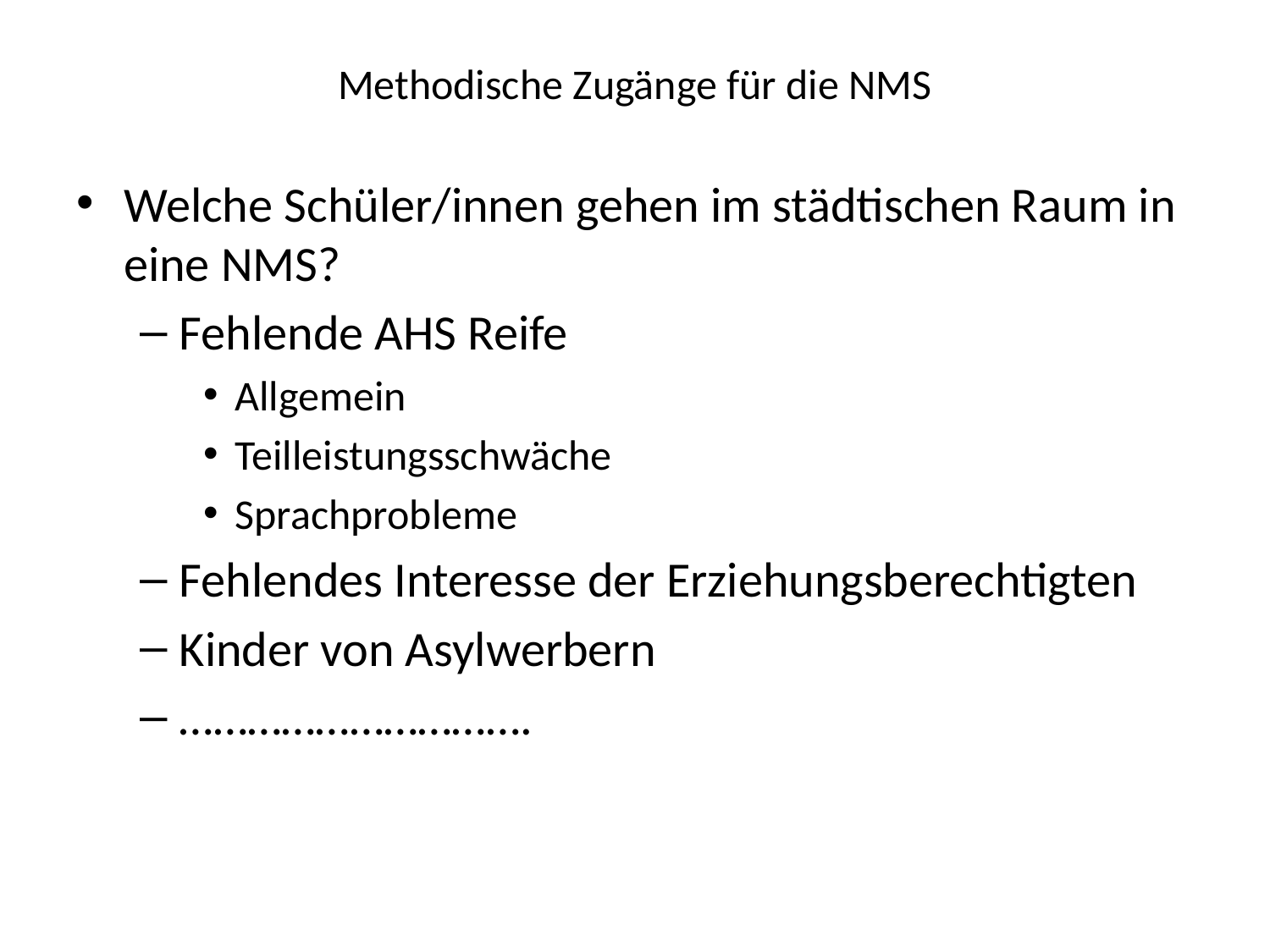

# Methodische Zugänge für die NMS
Welche Schüler/innen gehen im städtischen Raum in eine NMS?
Fehlende AHS Reife
Allgemein
Teilleistungsschwäche
Sprachprobleme
Fehlendes Interesse der Erziehungsberechtigten
Kinder von Asylwerbern
………………………….